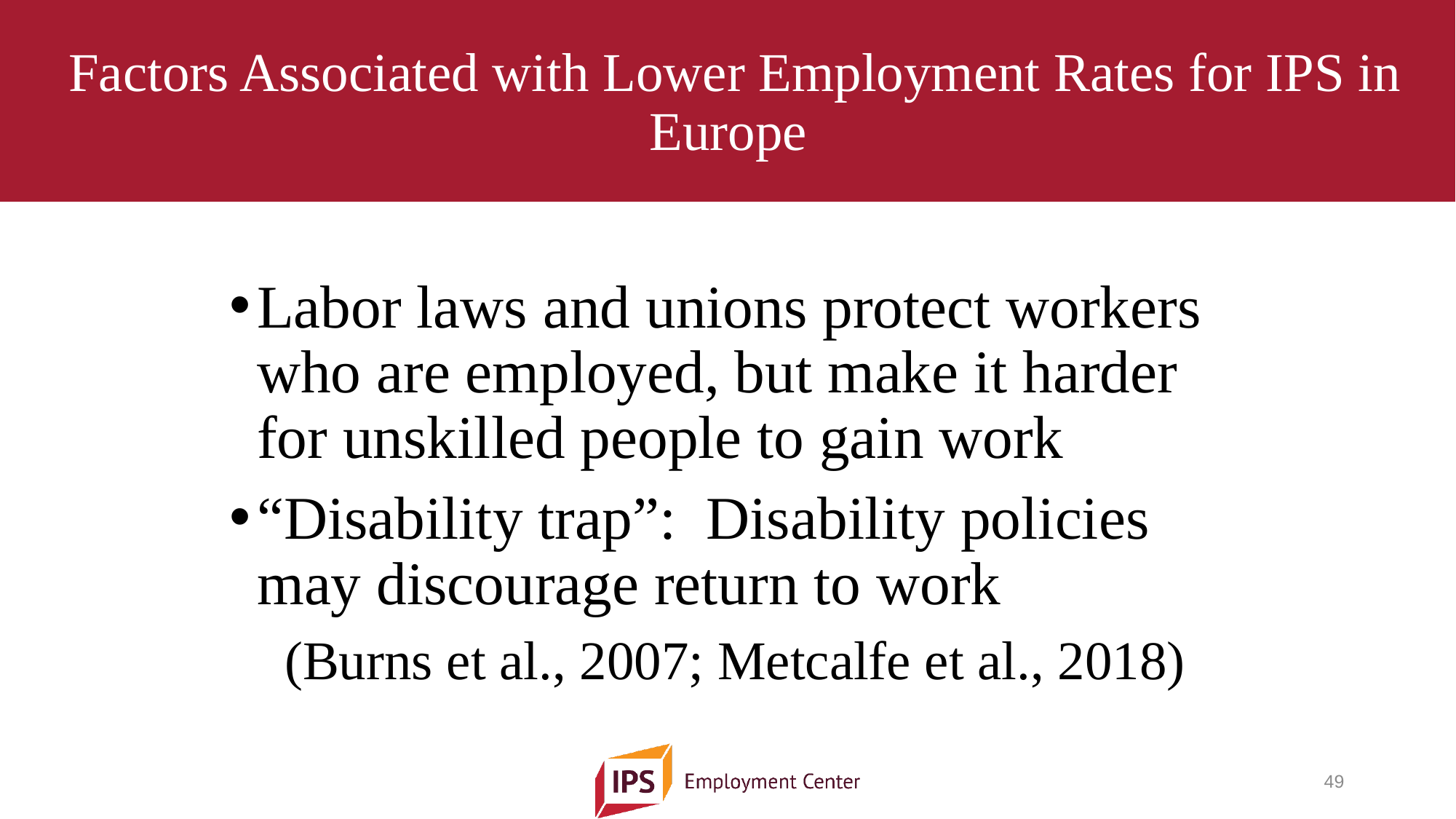

# Factors Associated with Lower Employment Rates for IPS in Europe

Labor laws and unions protect workers who are employed, but make it harder for unskilled people to gain work
“Disability trap”:  Disability policies may discourage return to work
(Burns et al., 2007; Metcalfe et al., 2018)
49